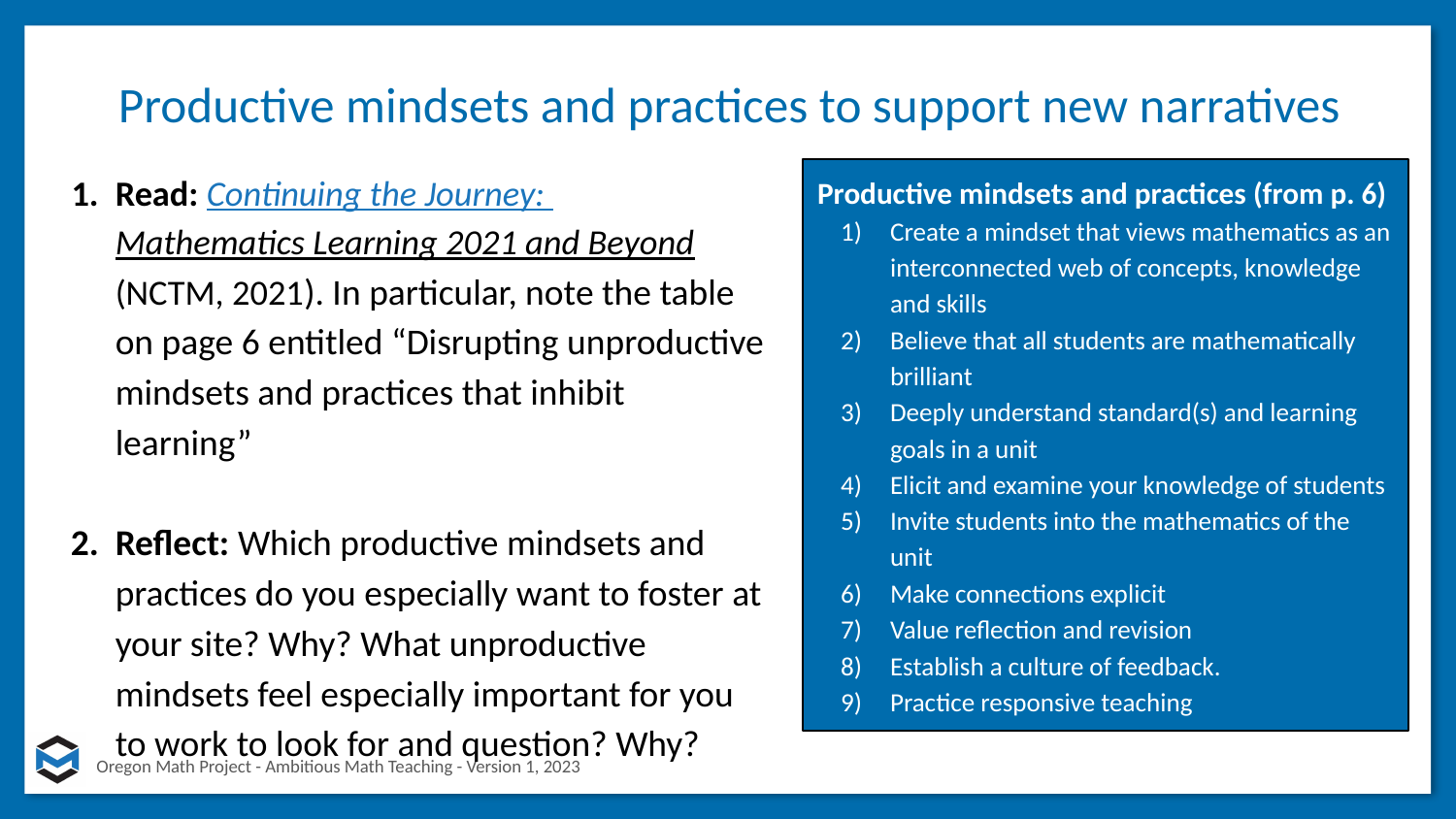

# Productive mindsets and practices to support new narratives
Read: Continuing the Journey: Mathematics Learning 2021 and Beyond (NCTM, 2021). In particular, note the table on page 6 entitled “Disrupting unproductive mindsets and practices that inhibit learning”

Reflect: Which productive mindsets and practices do you especially want to foster at your site? Why? What unproductive mindsets feel especially important for you to work to look for and question? Why?

Productive mindsets and practices (from p. 6)
Create a mindset that views mathematics as an interconnected web of concepts, knowledge and skills
Believe that all students are mathematically brilliant
Deeply understand standard(s) and learning goals in a unit
Elicit and examine your knowledge of students
Invite students into the mathematics of the unit
Make connections explicit
Value reflection and revision
Establish a culture of feedback.
Practice responsive teaching